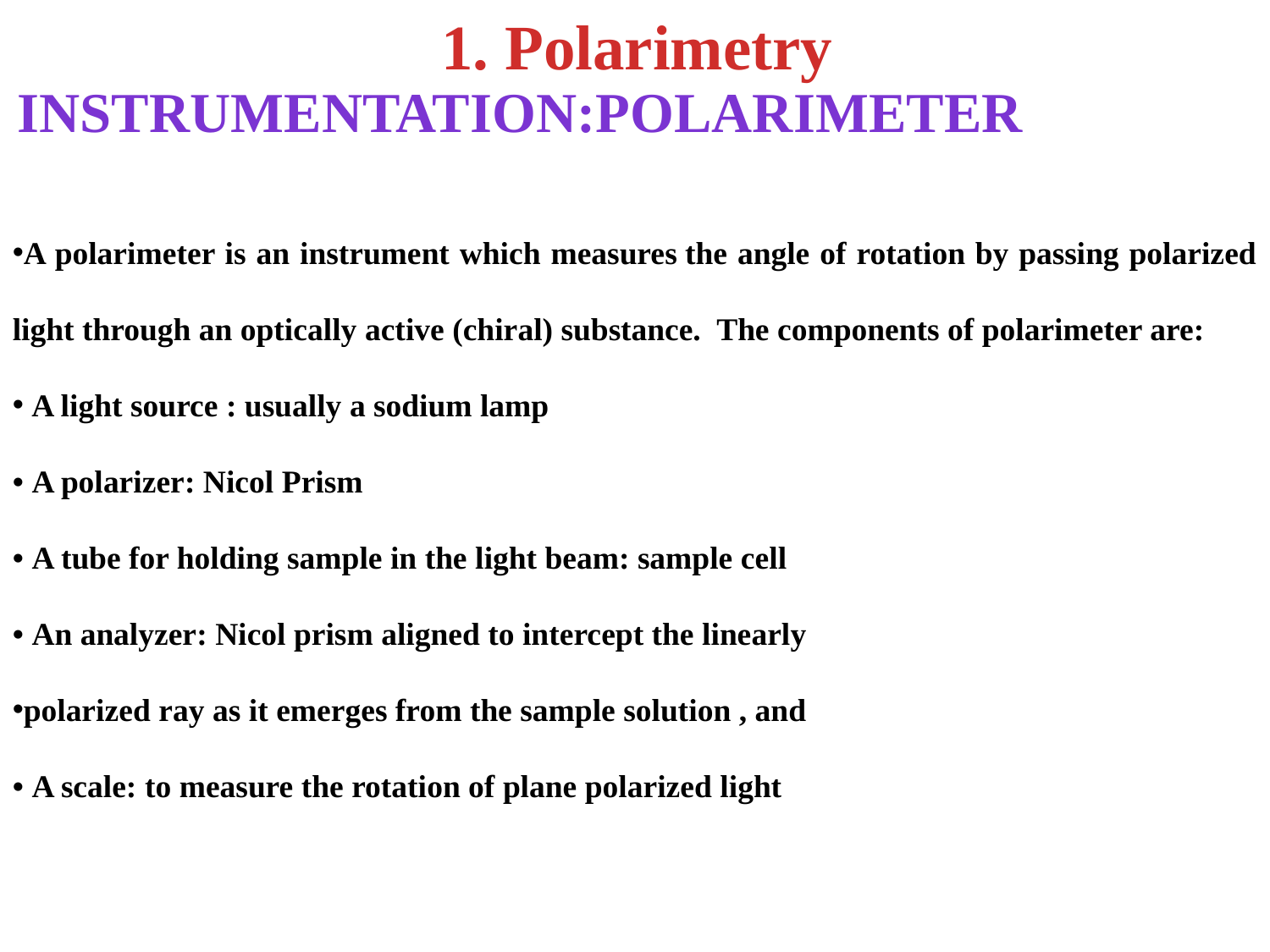

1. Polarimetry

INSTRUMENTATION:POLARIMETER
A polarimeter is an instrument which measures the angle of rotation by passing polarized light through an optically active (chiral) substance.  The components of polarimeter are:
 A light source : usually a sodium lamp
• A polarizer: Nicol Prism
• A tube for holding sample in the light beam: sample cell
• An analyzer: Nicol prism aligned to intercept the linearly
polarized ray as it emerges from the sample solution , and
• A scale: to measure the rotation of plane polarized light